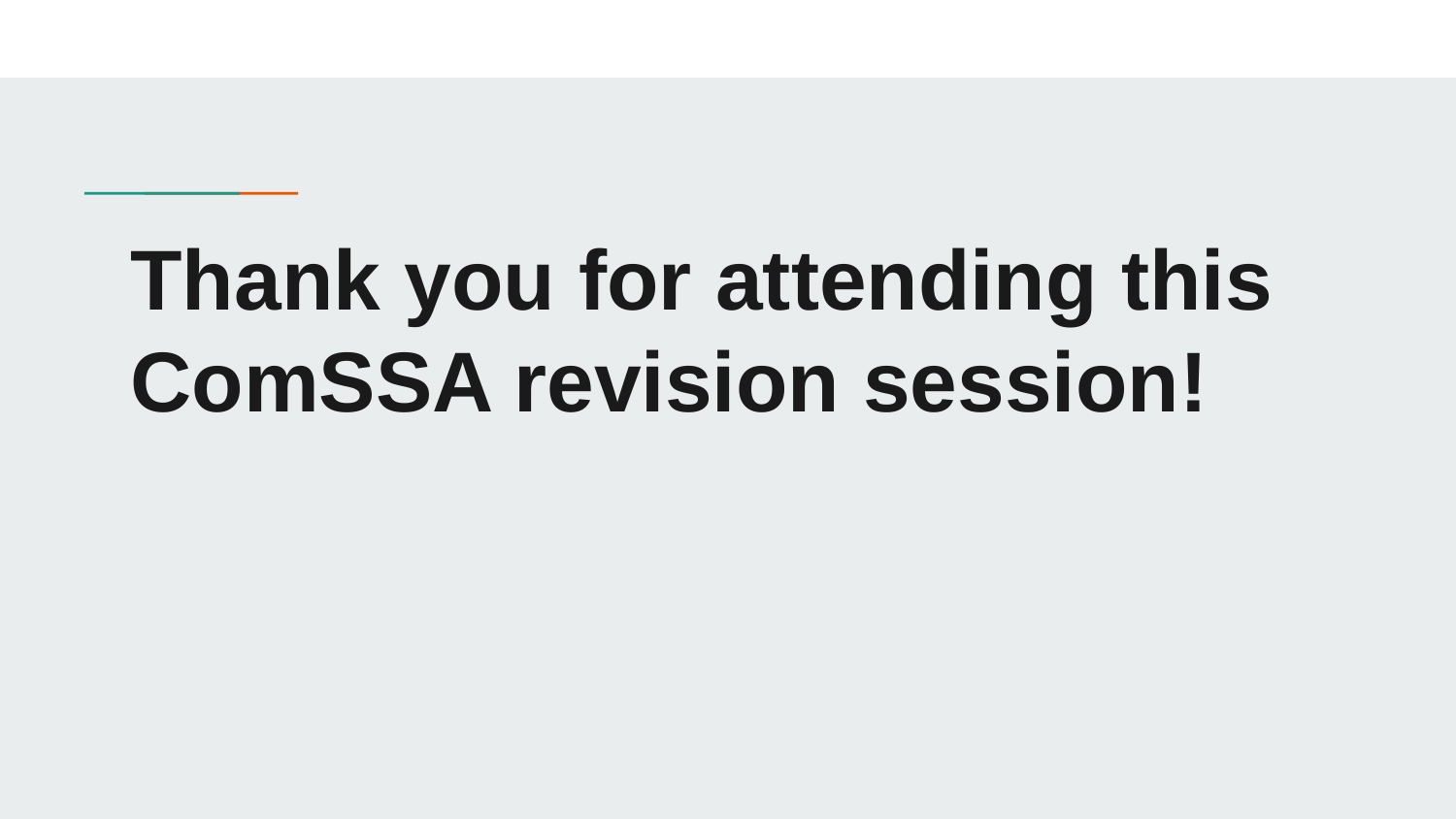

# Thank you for attending this ComSSA revision session!